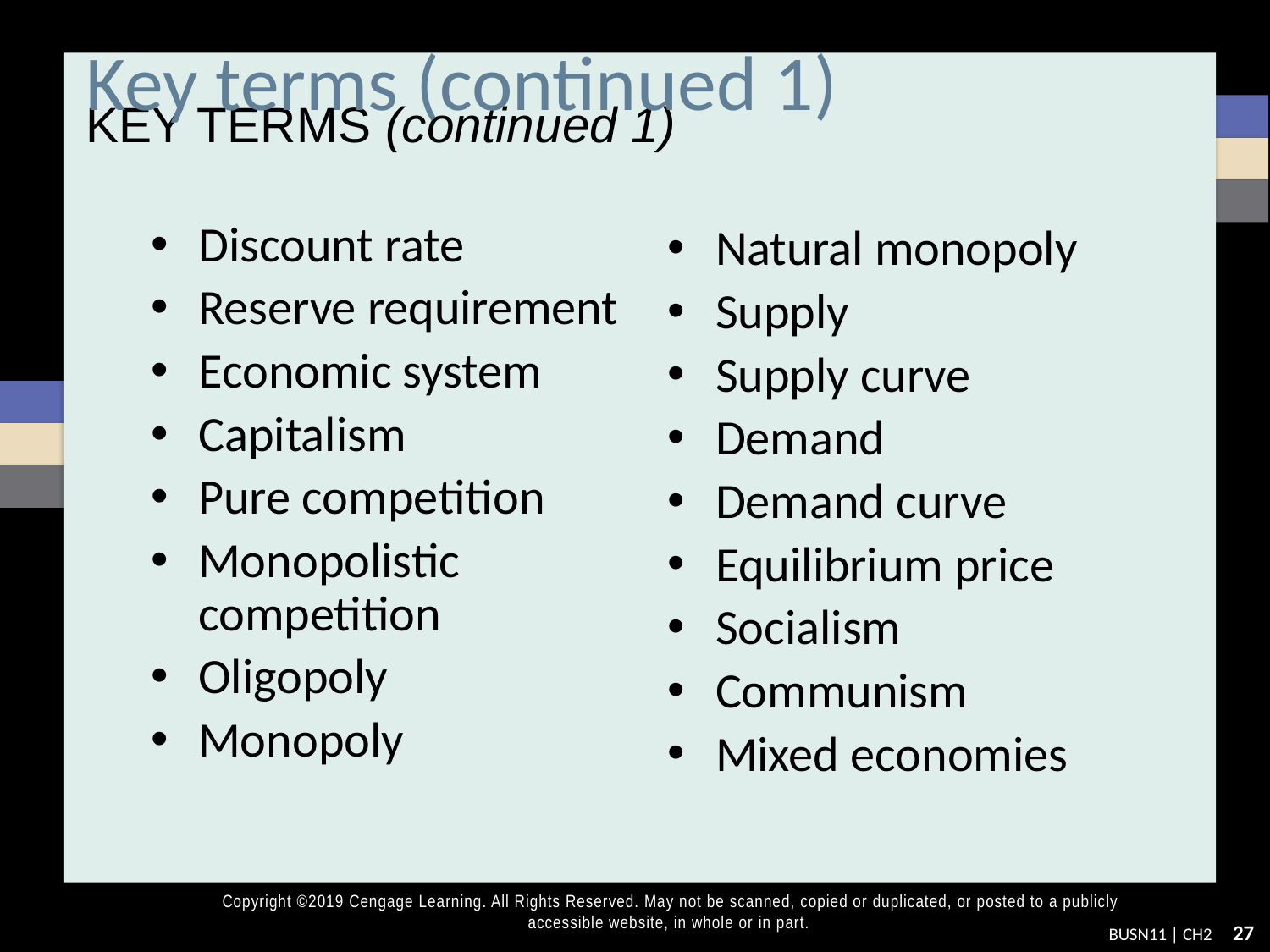

# Key terms (continued 1)
Discount rate
Reserve requirement
Economic system
Capitalism
Pure competition
Monopolistic competition
Oligopoly
Monopoly
Natural monopoly
Supply
Supply curve
Demand
Demand curve
Equilibrium price
Socialism
Communism
Mixed economies